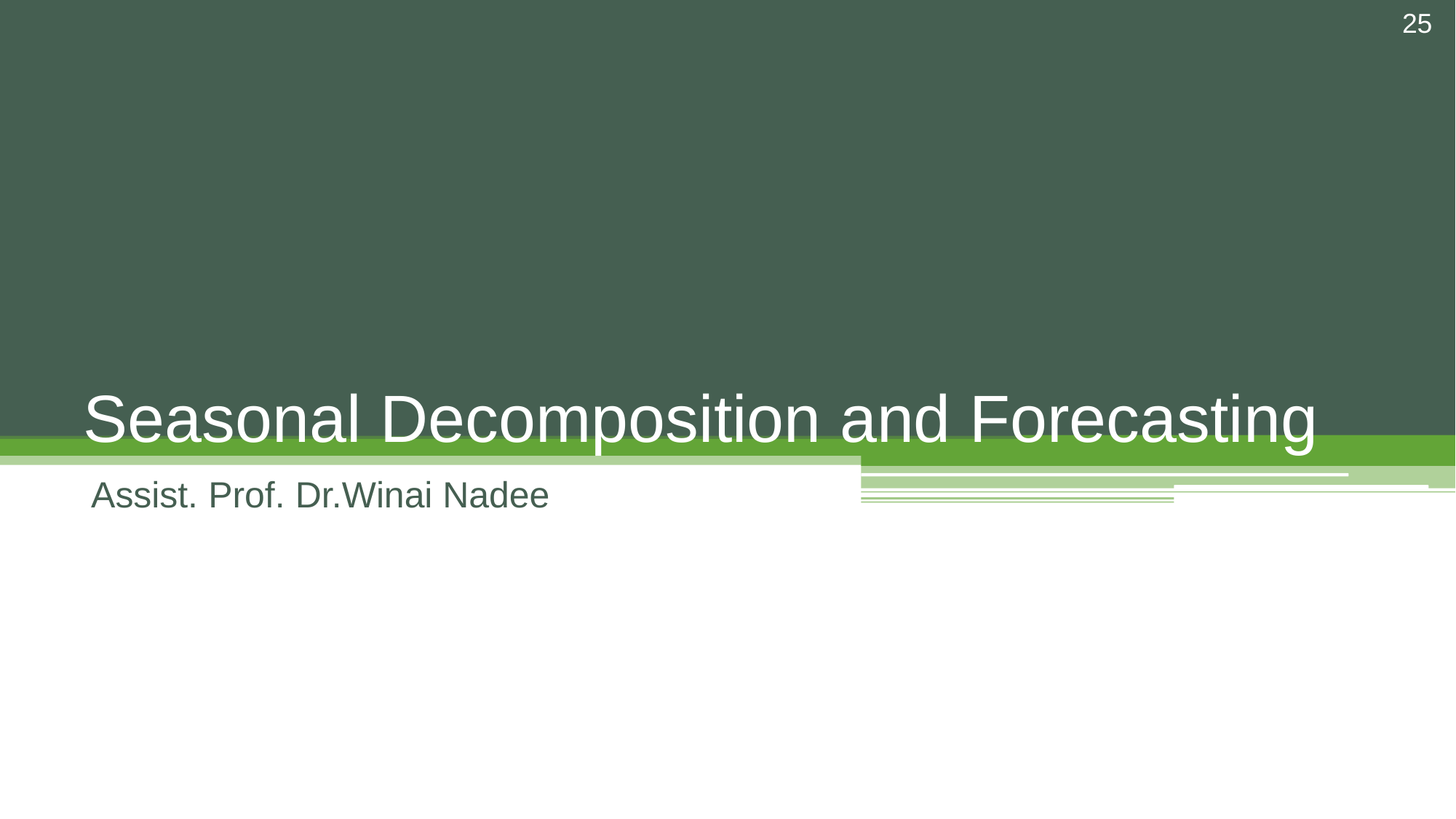

25
# Seasonal Decomposition and Forecasting
Assist. Prof. Dr.Winai Nadee